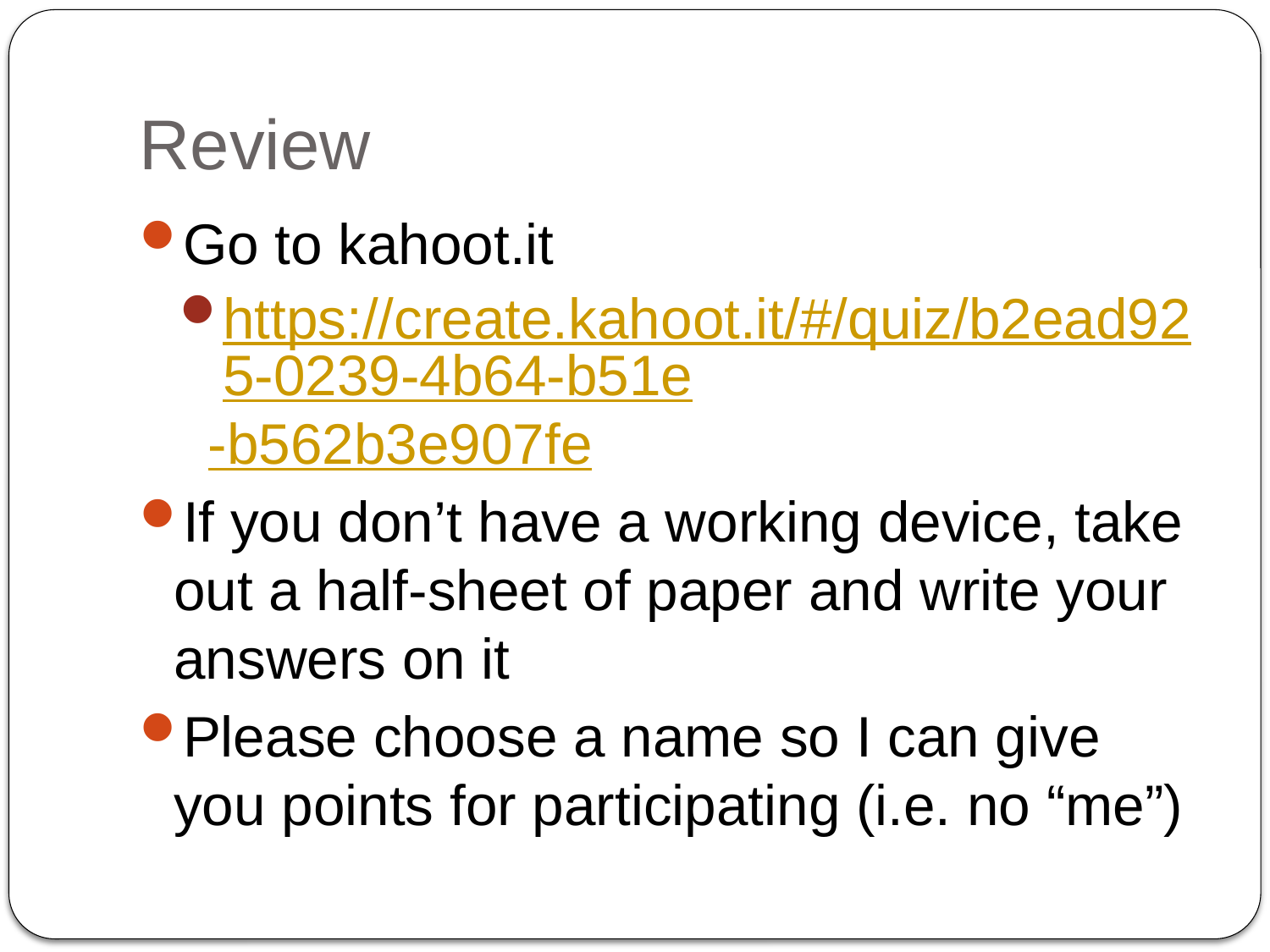

# Review
Go to kahoot.it
https://create.kahoot.it/#/quiz/b2ead925-0239-4b64-b51e-b562b3e907fe
If you don’t have a working device, take out a half-sheet of paper and write your answers on it
Please choose a name so I can give you points for participating (i.e. no “me”)